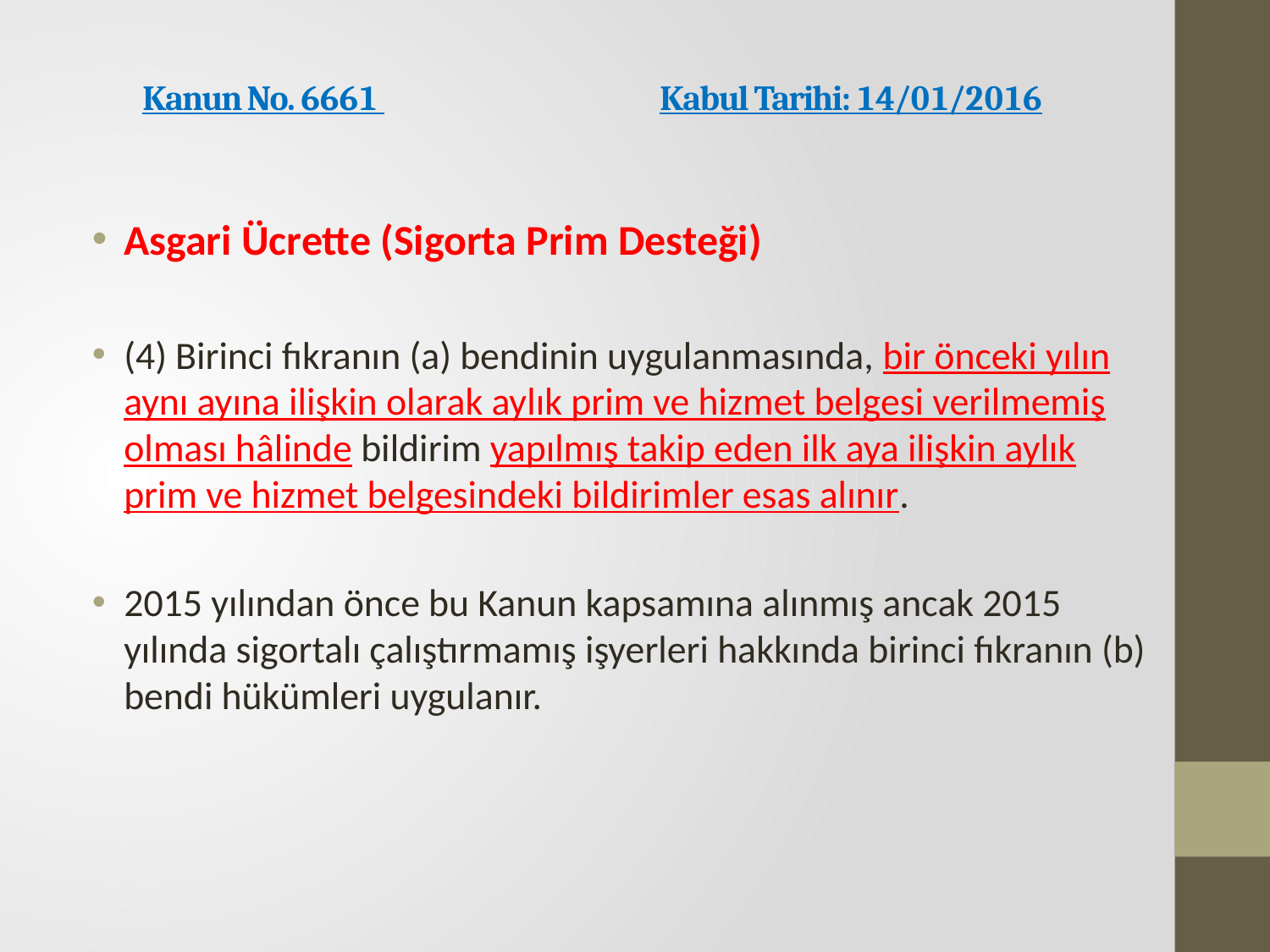

# Kanun No. 6661                                              Kabul Tarihi: 14/01/2016
Asgari Ücrette (Sigorta Prim Desteği)

(4) Birinci fıkranın (a) bendinin uygulanmasında, bir önceki yılın aynı ayına ilişkin olarak aylık prim ve hizmet belgesi verilmemiş olması hâlinde bildirim yapılmış takip eden ilk aya ilişkin aylık prim ve hizmet belgesindeki bildirimler esas alınır.

2015 yılından önce bu Kanun kapsamına alınmış ancak 2015 yılında sigortalı çalıştırmamış işyerleri hakkında birinci fıkranın (b) bendi hükümleri uygulanır.